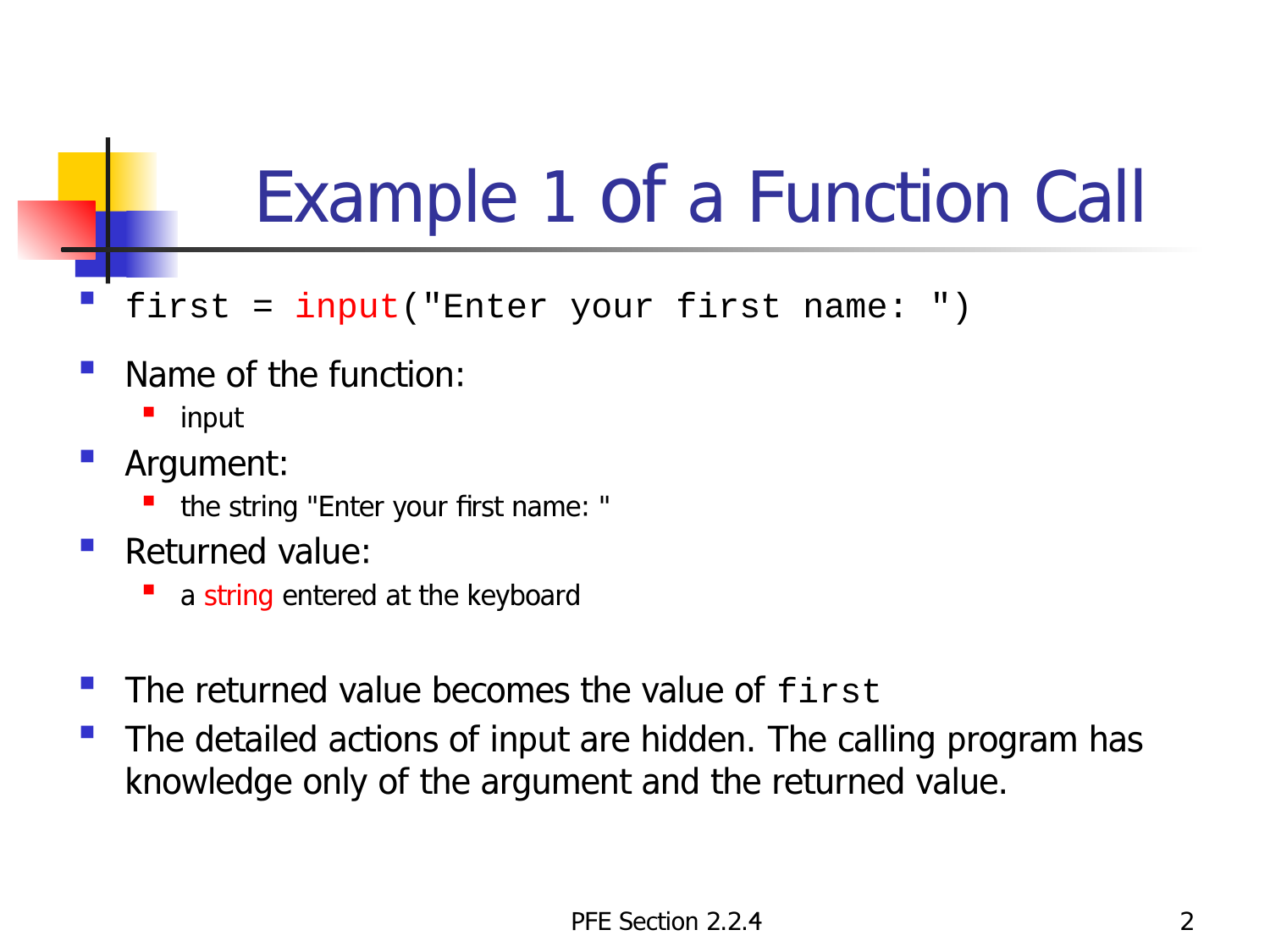

# Example 1 of a Function Call
first = input("Enter your first name: ")

Name of the function:
input
Argument:
the string "Enter your first name: "
Returned value:
a string entered at the keyboard

The returned value becomes the value of first
The detailed actions of input are hidden. The calling program has knowledge only of the argument and the returned value.

PFE Section 2.2.4
2